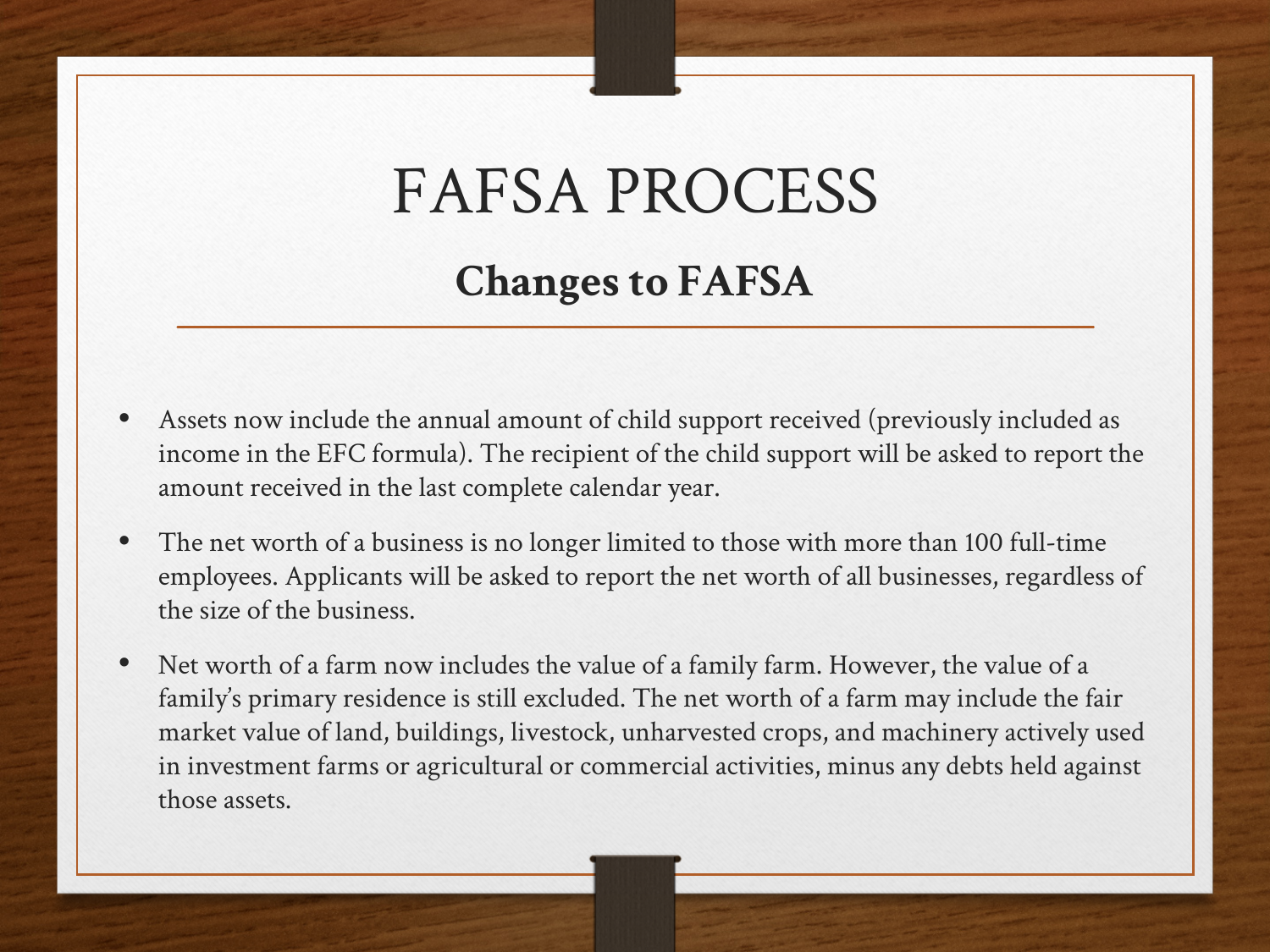

# FAFSA PROCESS
Changes to FAFSA

Assets now include the annual amount of child support received (previously included as income in the EFC formula). The recipient of the child support will be asked to report the amount received in the last complete calendar year.
The net worth of a business is no longer limited to those with more than 100 full-time employees. Applicants will be asked to report the net worth of all businesses, regardless of the size of the business.
Net worth of a farm now includes the value of a family farm. However, the value of a family’s primary residence is still excluded. The net worth of a farm may include the fair market value of land, buildings, livestock, unharvested crops, and machinery actively used in investment farms or agricultural or commercial activities, minus any debts held against those assets.